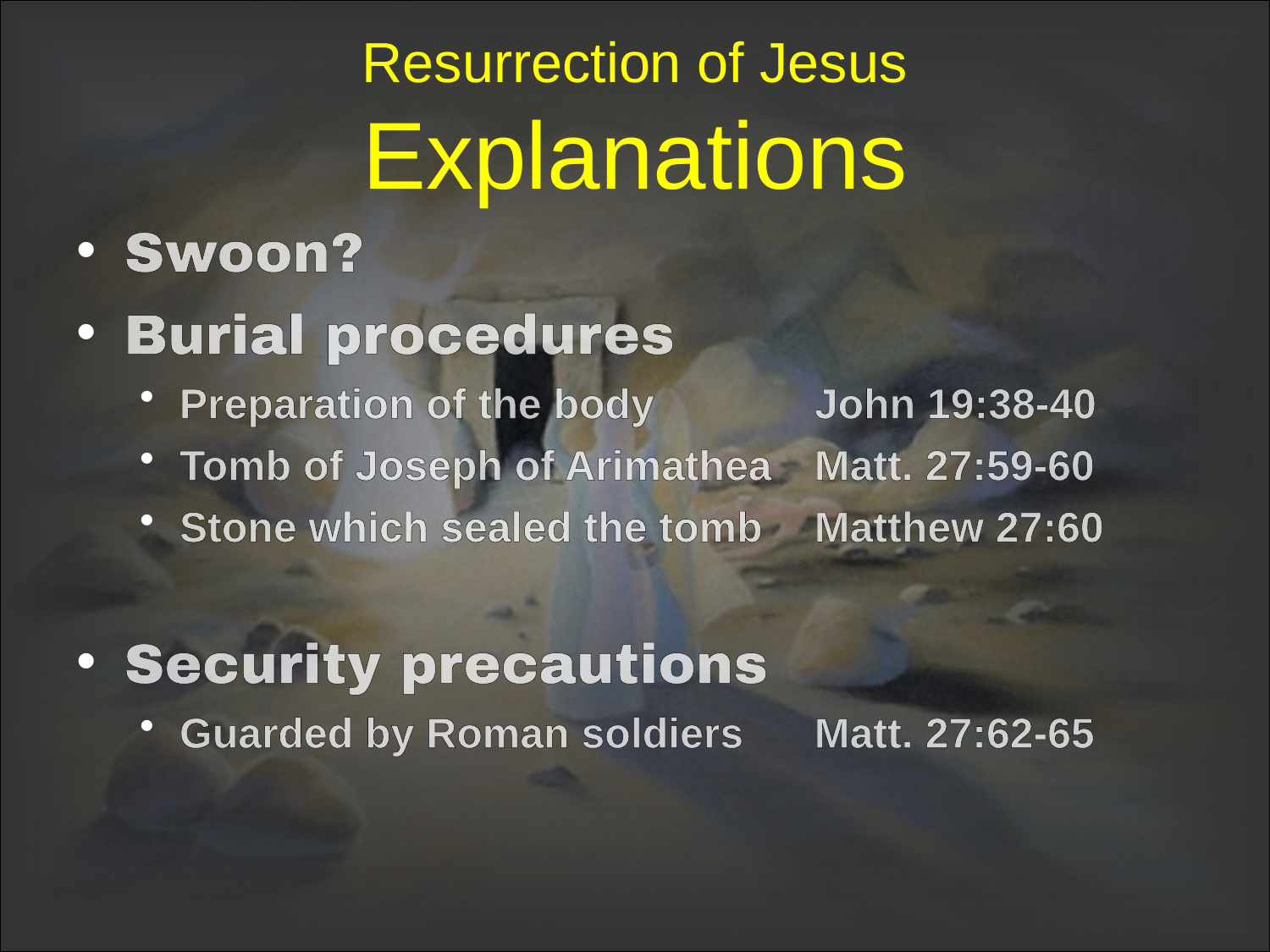

# Resurrection of Jesus Explanations
Swoon?
Burial procedures
Preparation of the body		John 19:38-40
Tomb of Joseph of Arimathea	Matt. 27:59-60
Stone which sealed the tomb	Matthew 27:60

Security precautions
Guarded by Roman soldiers	Matt. 27:62-65